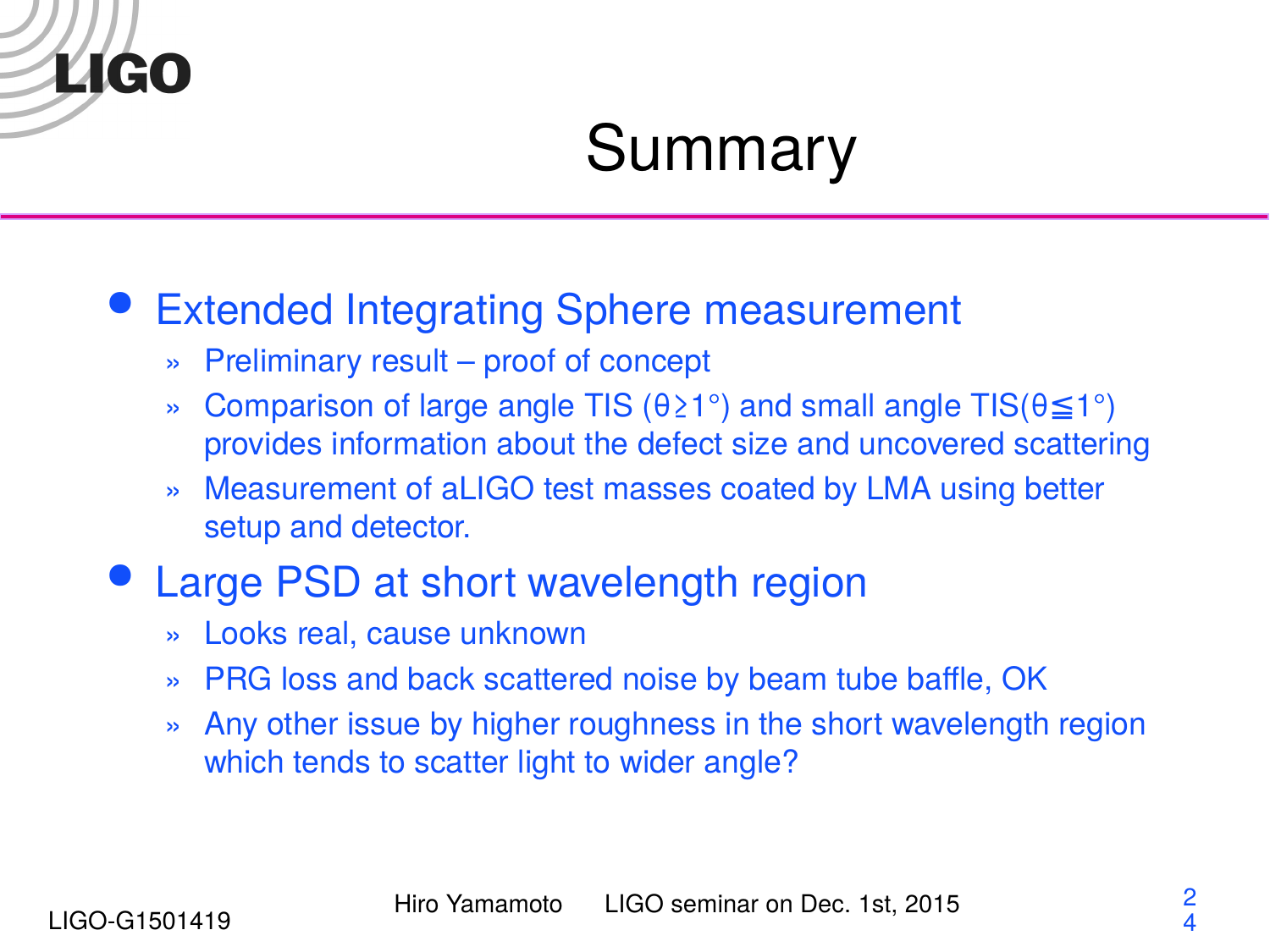

# Summary
Extended Integrating Sphere measurement
Preliminary result – proof of concept
Comparison of large angle TIS (θ≥1°) and small angle TIS(θ≦1°) provides information about the defect size and uncovered scattering
Measurement of aLIGO test masses coated by LMA using better setup and detector.
Large PSD at short wavelength region
Looks real, cause unknown
PRG loss and back scattered noise by beam tube baffle, OK
Any other issue by higher roughness in the short wavelength region which tends to scatter light to wider angle?
24